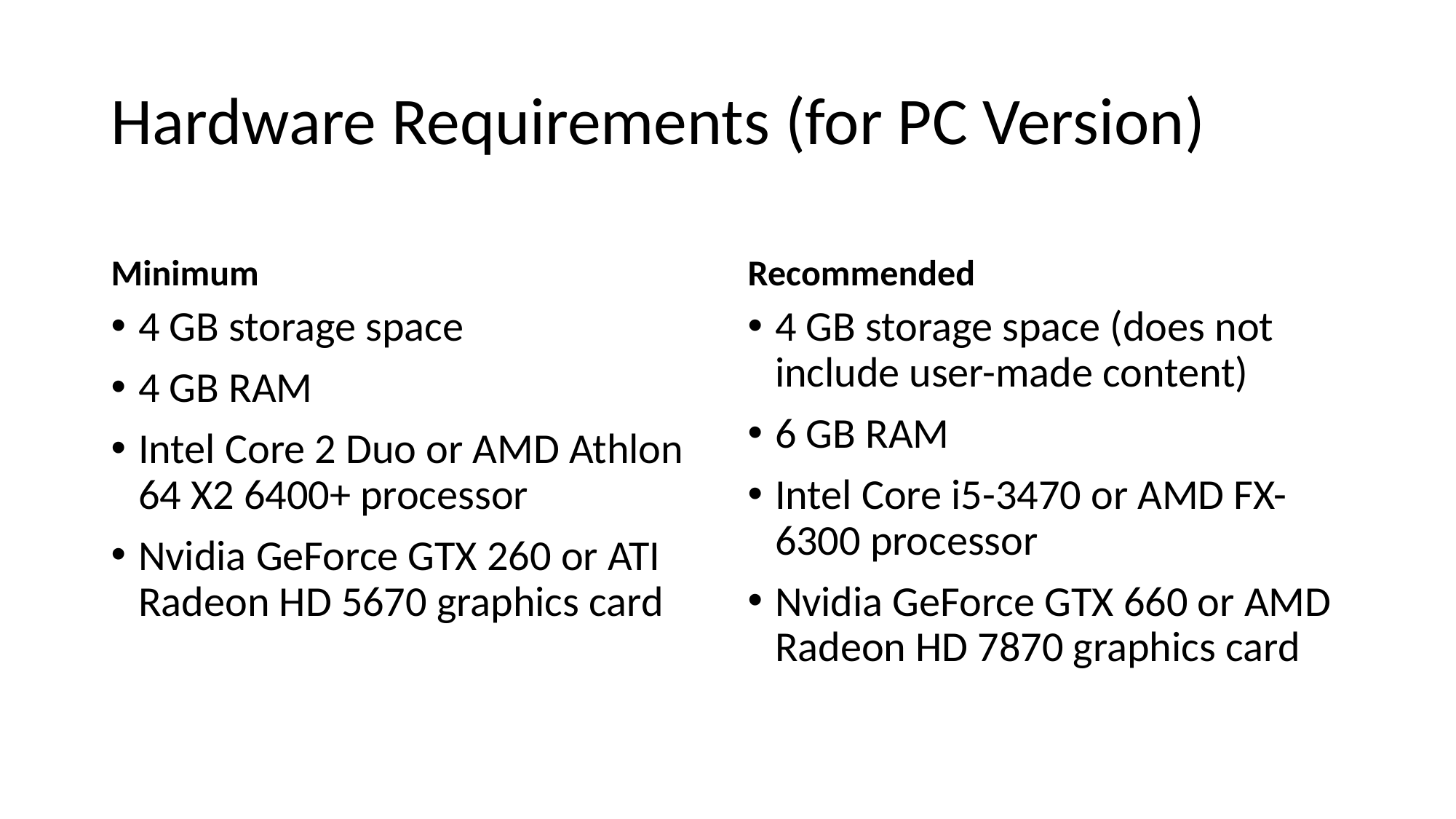

# Hardware Requirements (for PC Version)
Minimum
Recommended
4 GB storage space
4 GB RAM
Intel Core 2 Duo or AMD Athlon 64 X2 6400+ processor
Nvidia GeForce GTX 260 or ATI Radeon HD 5670 graphics card
4 GB storage space (does not include user-made content)
6 GB RAM
Intel Core i5-3470 or AMD FX-6300 processor
Nvidia GeForce GTX 660 or AMD Radeon HD 7870 graphics card